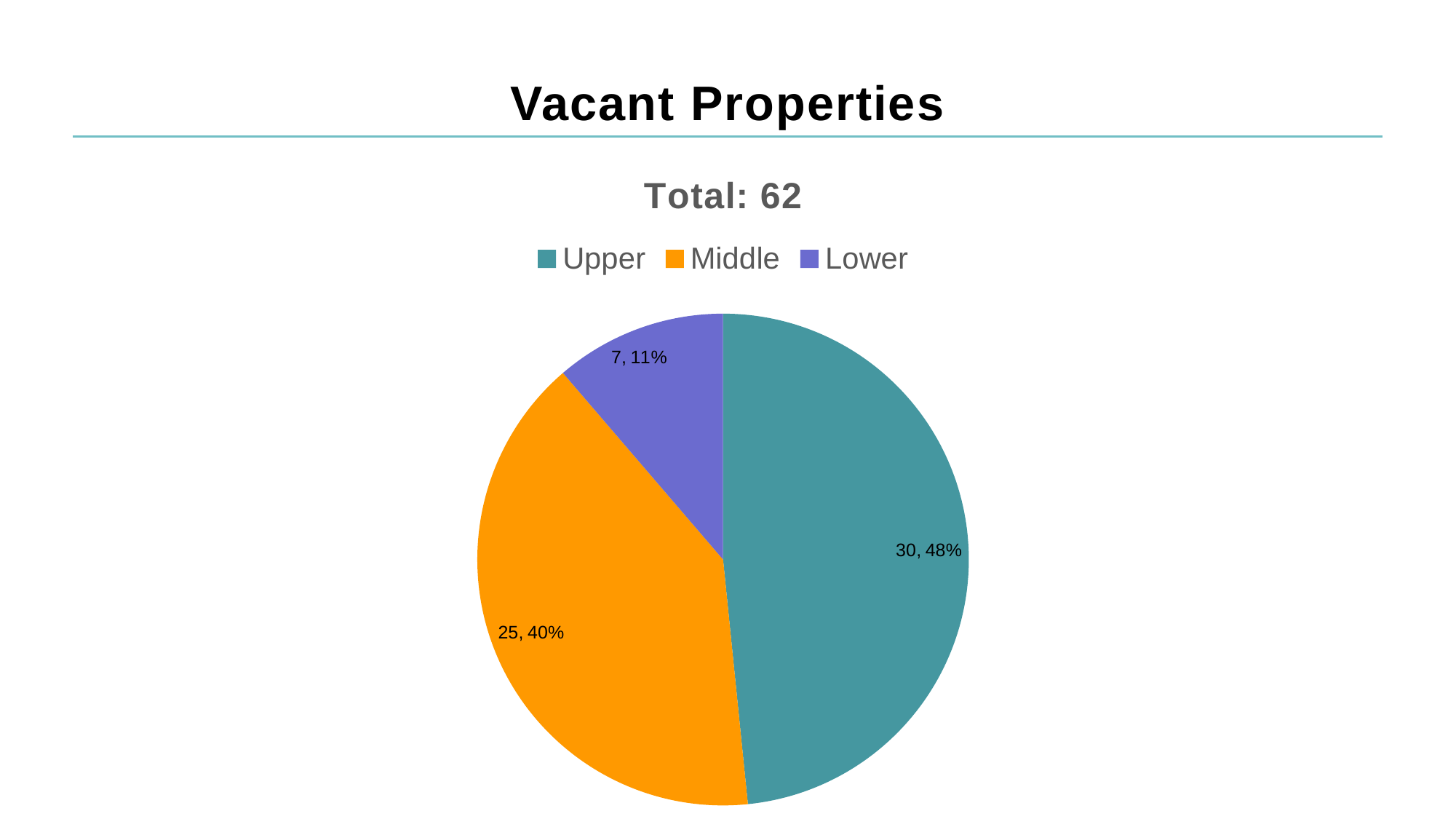

# Vacant Properties

### Chart:

| Category | Total: 62 |
|---|---|
| Upper | 30.0 |
| Middle | 25.0 |
| Lower | 7.0 |